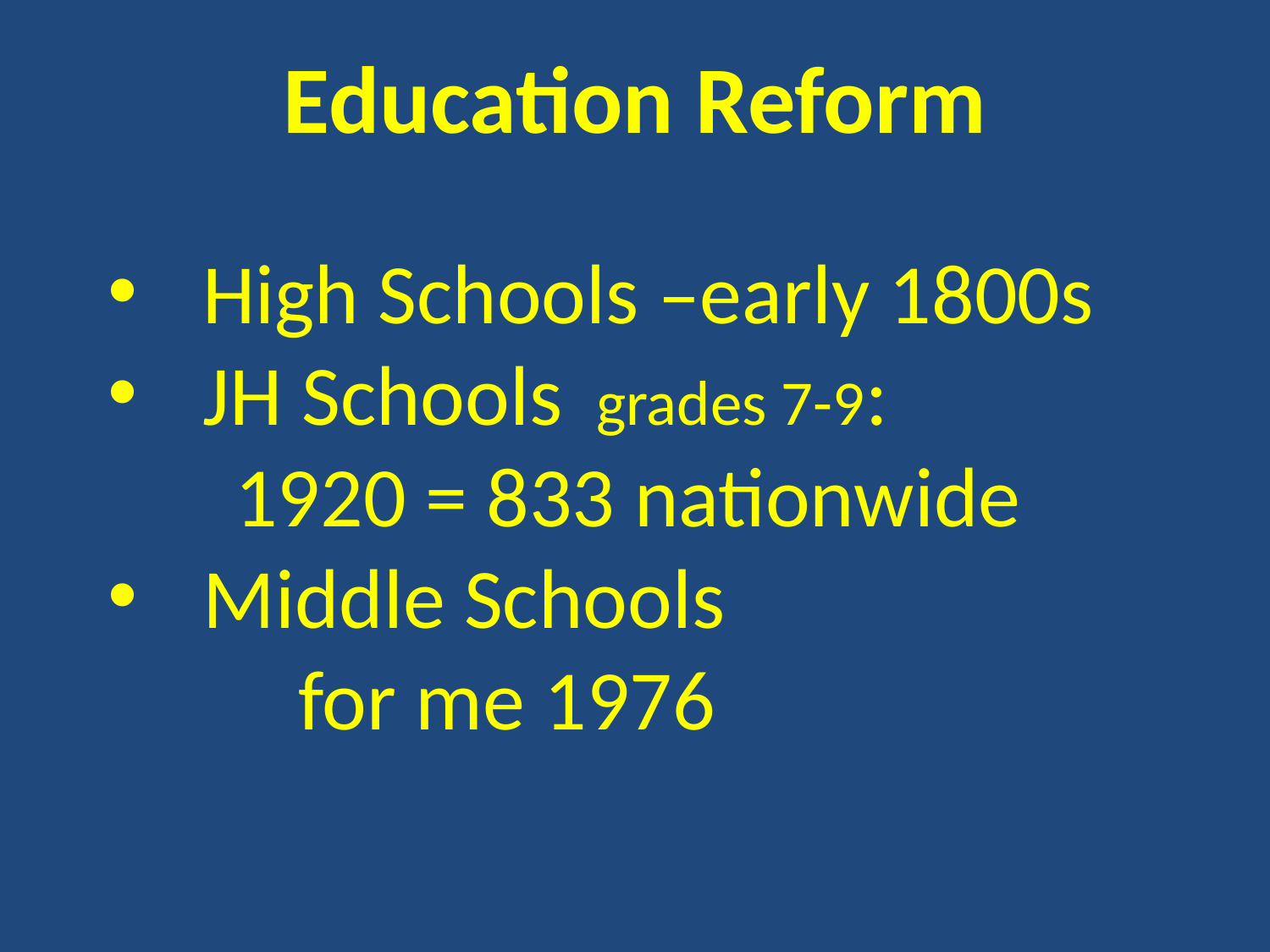

Education Reform
High Schools –early 1800s
JH Schools  grades 7-9:
	1920 = 833 nationwide
Middle Schools
	for me 1976